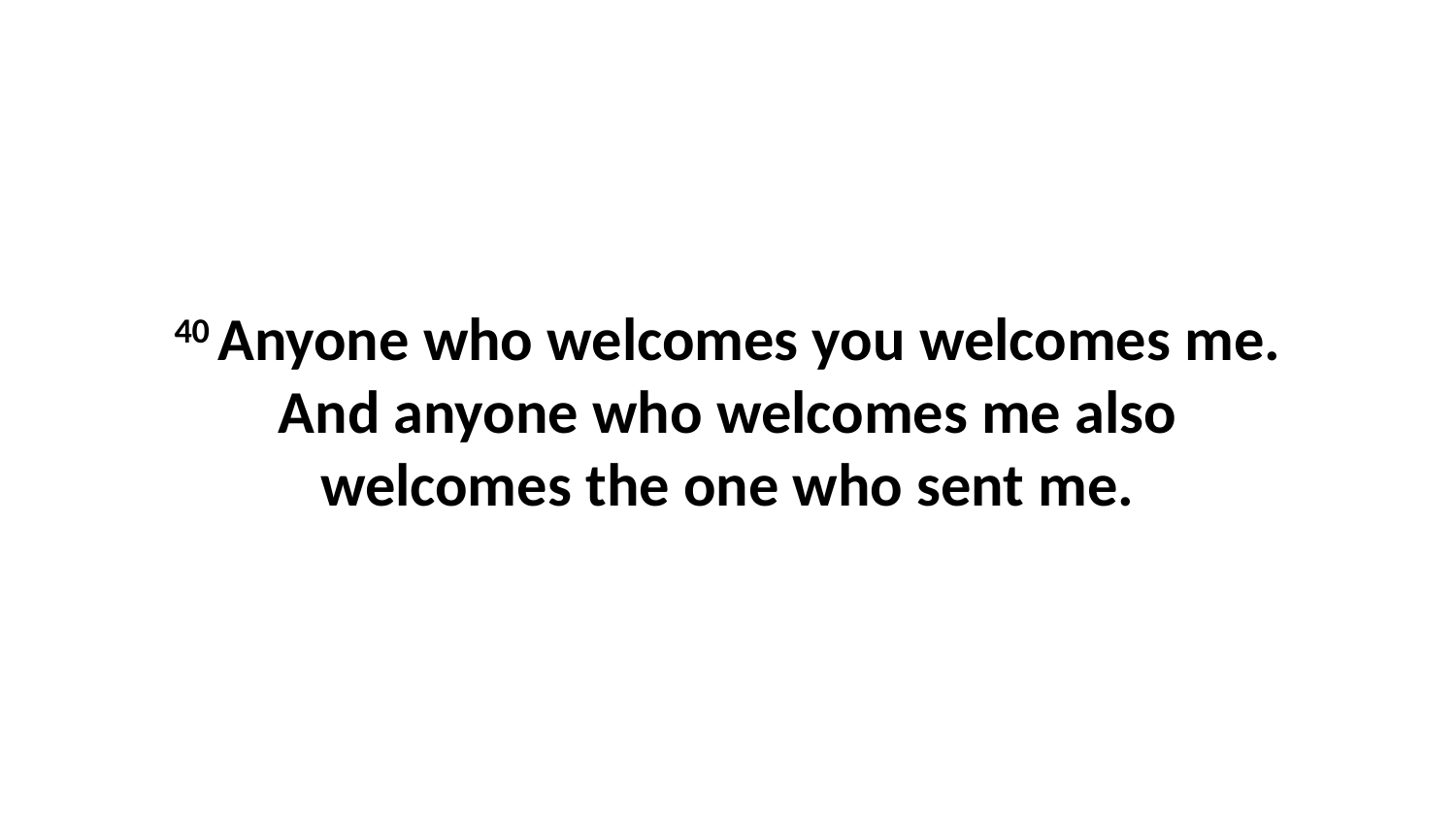

40 Anyone who welcomes you welcomes me. And anyone who welcomes me also welcomes the one who sent me.